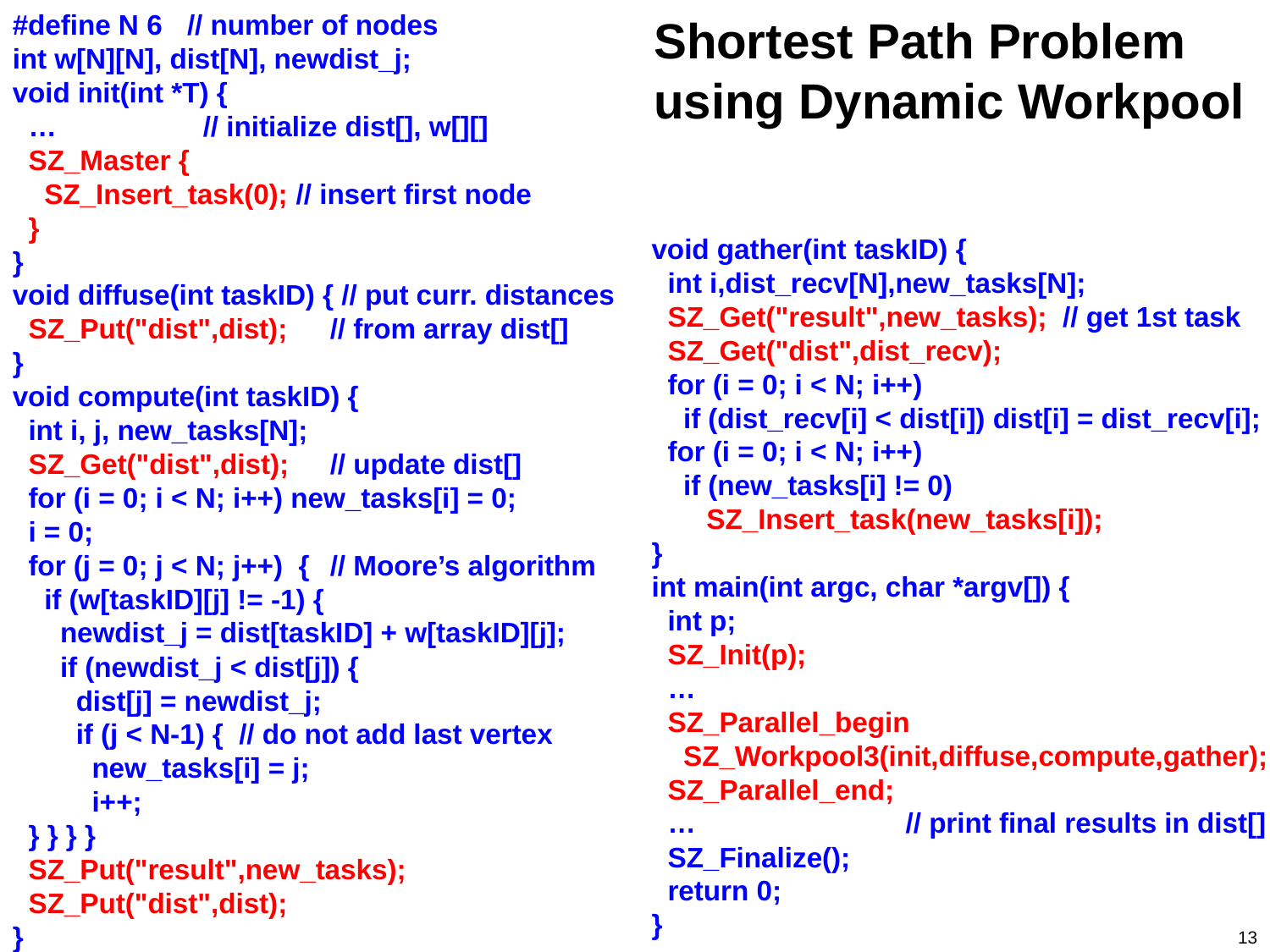

#define N 6		// number of nodes
int w[N][N], dist[N], newdist_j;
void init(int *T) {
	… 									// initialize dist[], w[][]
	SZ_Master {
		SZ_Insert_task(0); // insert first node
	}
}
void diffuse(int taskID) { // put curr. distances
	SZ_Put("dist",dist);	// from array dist[]
}
void compute(int taskID) {
	int i, j, new_tasks[N];
	SZ_Get("dist",dist); 	// update dist[]
	for (i = 0; i < N; i++) new_tasks[i] = 0;
	i = 0;
	for (j = 0; j < N; j++)  {	// Moore’s algorithm
		if (w[taskID][j] != -1) {
			newdist_j = dist[taskID] + w[taskID][j];
			if (newdist_j < dist[j]) {
				dist[j] = newdist_j;
				if (j < N-1) {  // do not add last vertex
			   	new_tasks[i] = j;
					i++;
	} } } }
	SZ_Put("result",new_tasks);
	SZ_Put("dist",dist);
}
Shortest Path Problem using Dynamic Workpool
void gather(int taskID) {
	int i,dist_recv[N],new_tasks[N];
	SZ_Get("result",new_tasks);  // get 1st task
	SZ_Get("dist",dist_recv);
	for (i = 0; i < N; i++)
		if (dist_recv[i] < dist[i]) dist[i] = dist_recv[i];
	for (i = 0; i < N; i++)
		if (new_tasks[i] != 0)
       SZ_Insert_task(new_tasks[i]);
}
int main(int argc, char *argv[]) {
	int p;
	SZ_Init(p);
 	…
	SZ_Parallel_begin
		SZ_Workpool3(init,diffuse,compute,gather);
	SZ_Parallel_end;
	… 										// print final results in dist[]
	SZ_Finalize();
	return 0;
}
13